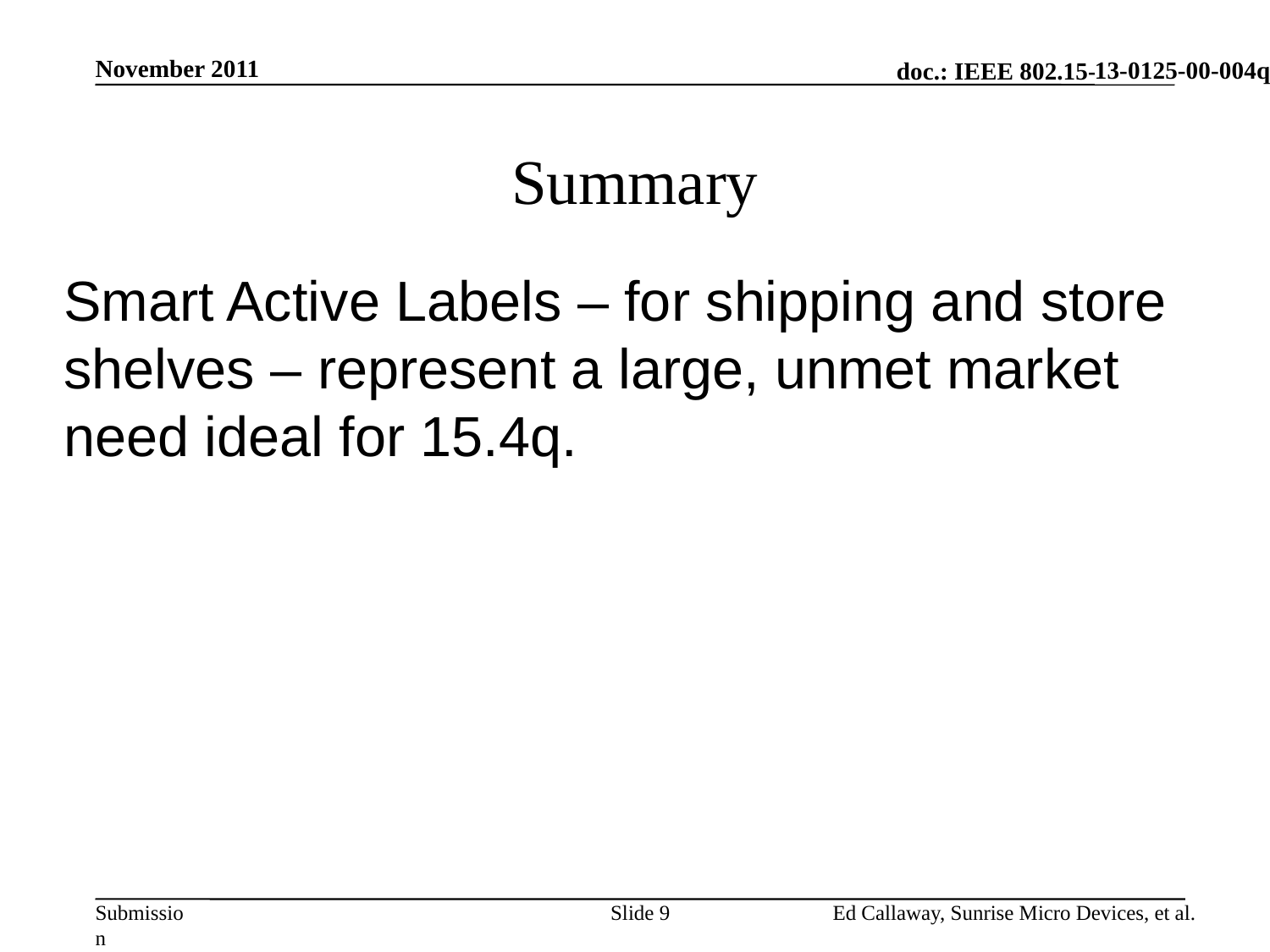

November 2011
# Summary
Smart Active Labels – for shipping and store shelves – represent a large, unmet market need ideal for 15.4q.

Slide 9
Ed Callaway, Sunrise Micro Devices, et al.